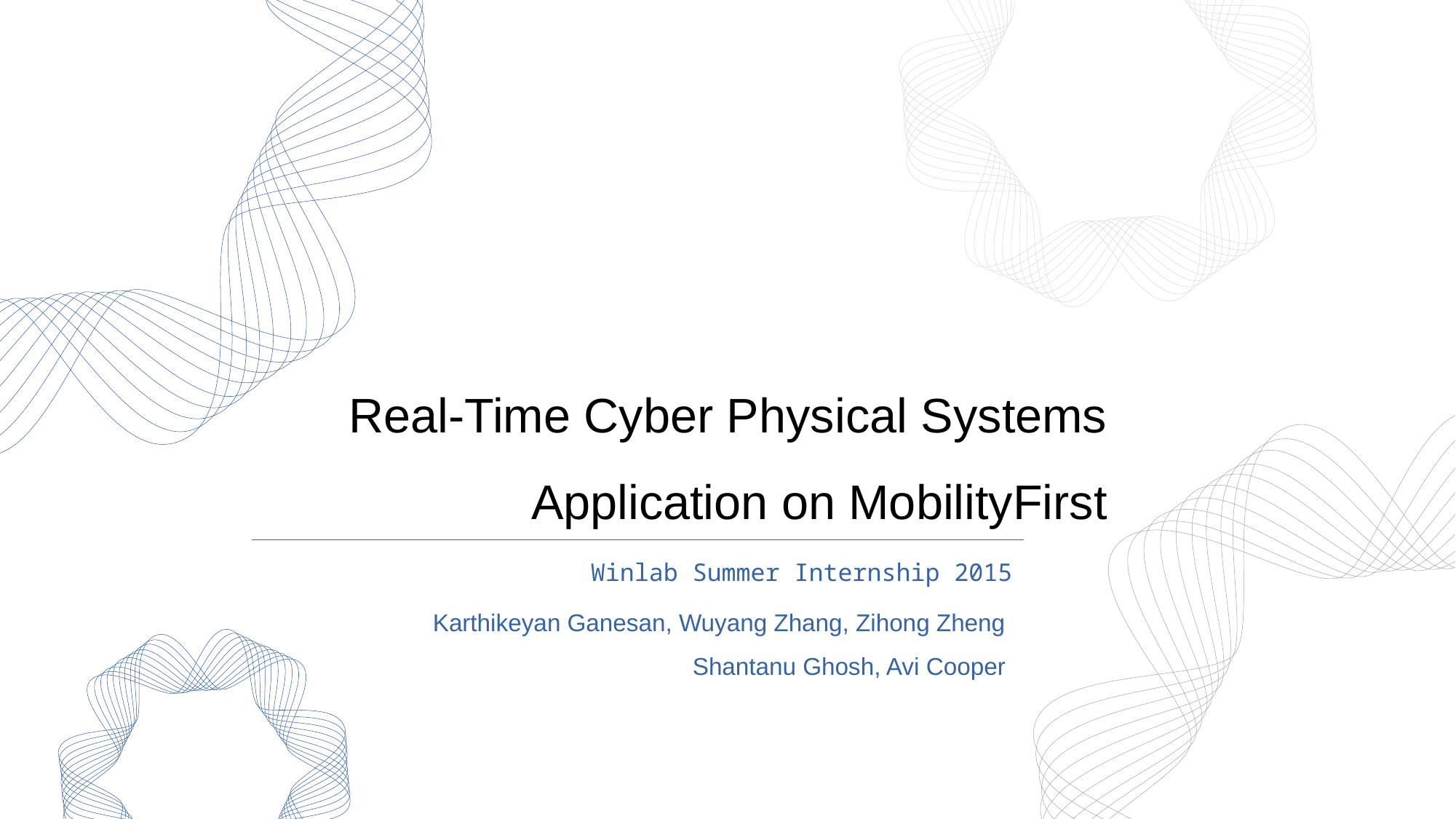

Real-Time Cyber Physical Systems Application on MobilityFirst

Winlab Summer Internship 2015
Karthikeyan Ganesan, Wuyang Zhang, Zihong Zheng
Shantanu Ghosh, Avi Cooper